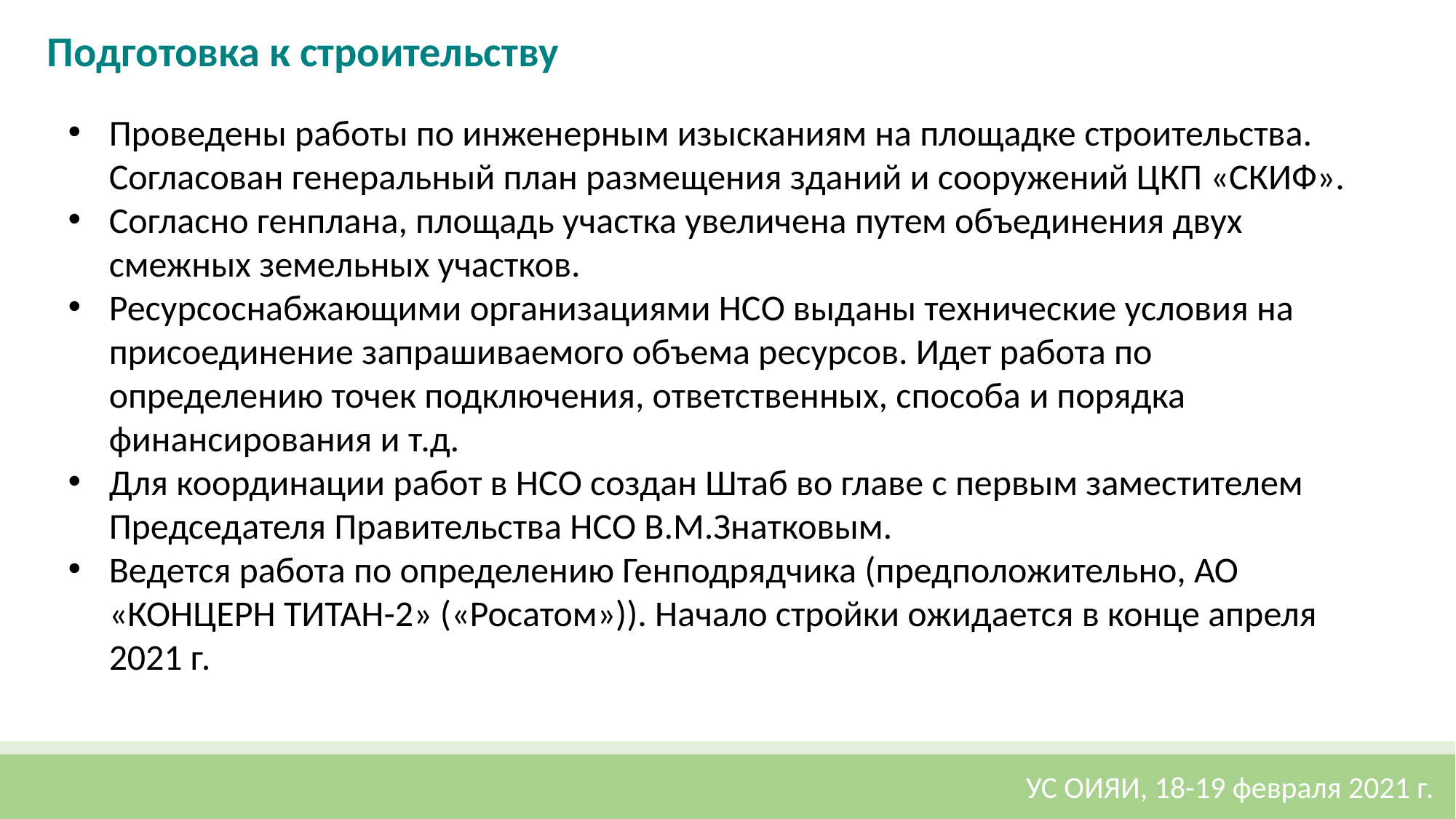

Подготовка к строительству
Проведены работы по инженерным изысканиям на площадке строительства. Согласован генеральный план размещения зданий и сооружений ЦКП «СКИФ».
Согласно генплана, площадь участка увеличена путем объединения двух смежных земельных участков.
Ресурсоснабжающими организациями НСО выданы технические условия на присоединение запрашиваемого объема ресурсов. Идет работа по определению точек подключения, ответственных, способа и порядка финансирования и т.д.
Для координации работ в НСО создан Штаб во главе с первым заместителем Председателя Правительства НСО В.М.Знатковым.
Ведется работа по определению Генподрядчика (предположительно, АО «КОНЦЕРН ТИТАН-2» («Росатом»)). Начало стройки ожидается в конце апреля 2021 г.

УС ОИЯИ, 18-19 февраля 2021 г.